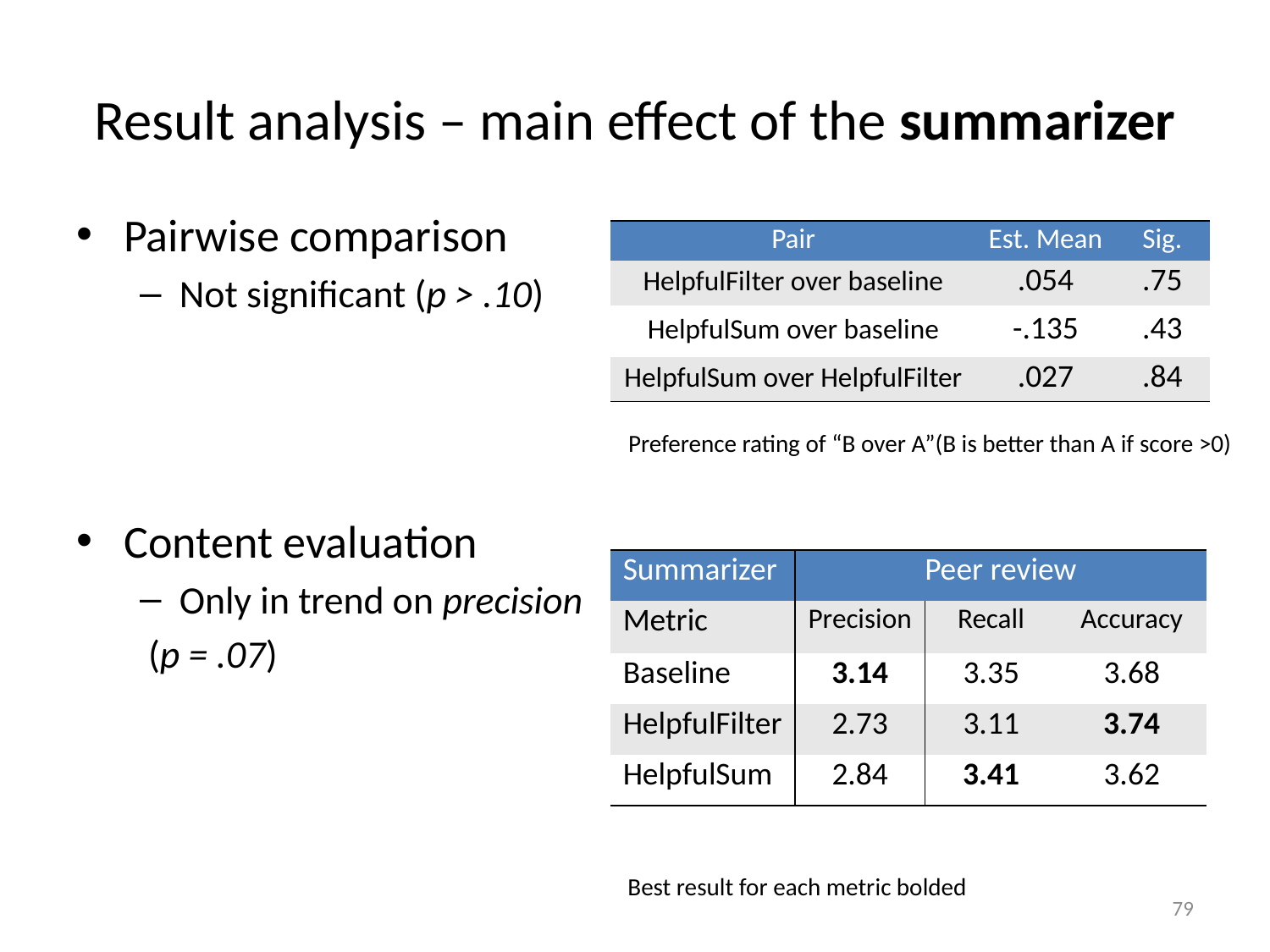

# Result analysis – main effect of the summarizer
Pairwise comparison
Not significant (p > .10)

Content evaluation
Only in trend on precision
 (p = .07)

| Pair | Est. Mean | Sig. |
| --- | --- | --- |
| HelpfulFilter over baseline | .054 | .75 |
| HelpfulSum over baseline | -.135 | .43 |
| HelpfulSum over HelpfulFilter | .027 | .84 |
Preference rating of “B over A”(B is better than A if score >0)

| Summarizer | Peer review |  |  |
| --- | --- | --- | --- |
| Metric | Precision | Recall | Accuracy |
| Baseline | 3.14 | 3.35 | 3.68 |
| HelpfulFilter | 2.73 | 3.11 | 3.74 |
| HelpfulSum | 2.84 | 3.41 | 3.62 |
Best result for each metric bolded
79